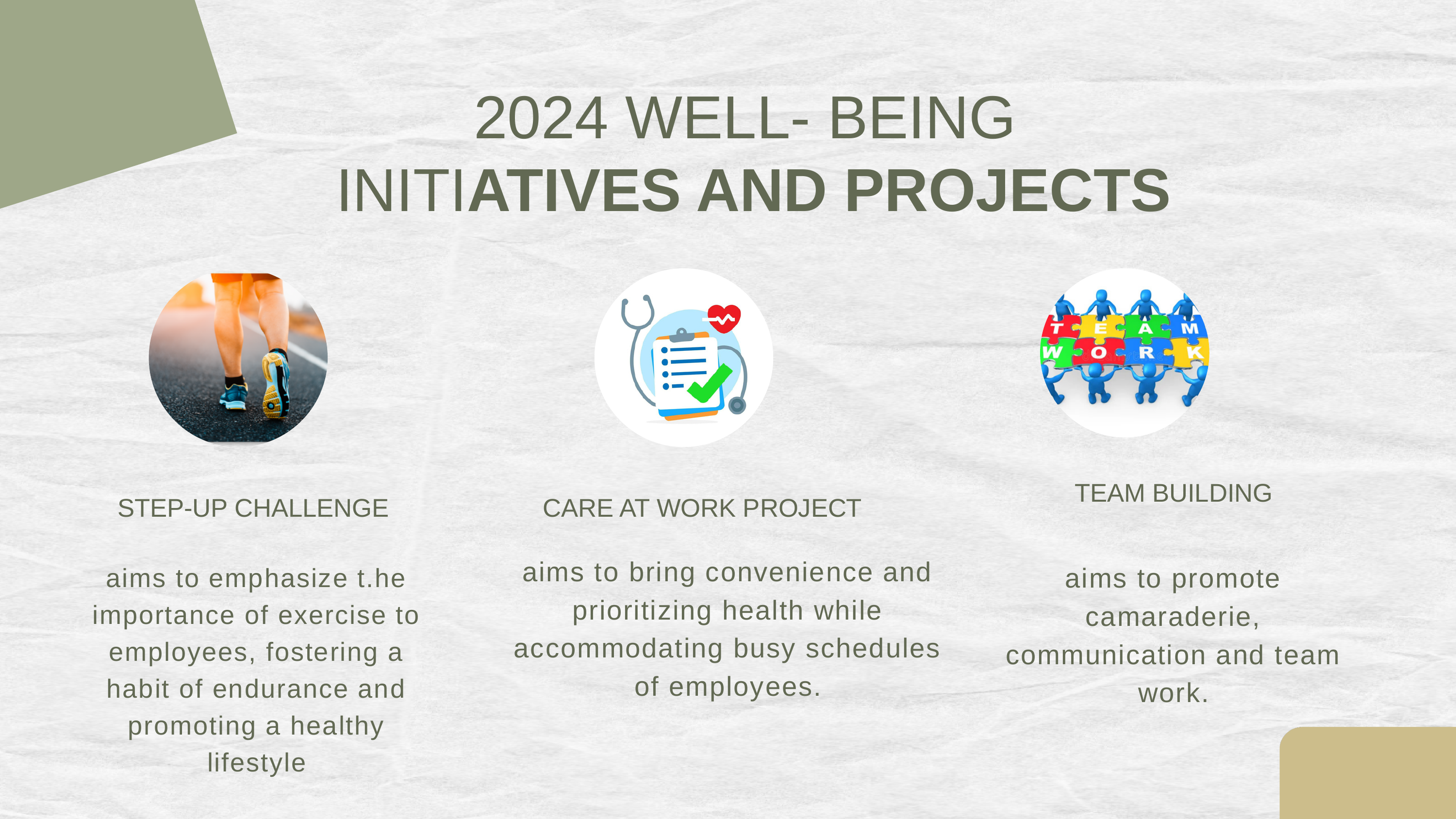

2024 WELL- BEING
INITIATIVES AND PROJECTS

TEAM BUILDING
STEP-UP CHALLENGE
CARE AT WORK PROJECT
aims to bring convenience and prioritizing health while accommodating busy schedules of employees.
aims to promote camaraderie, communication and team work.
aims to emphasize t.he importance of exercise to employees, fostering a habit of endurance and promoting a healthy lifestyle